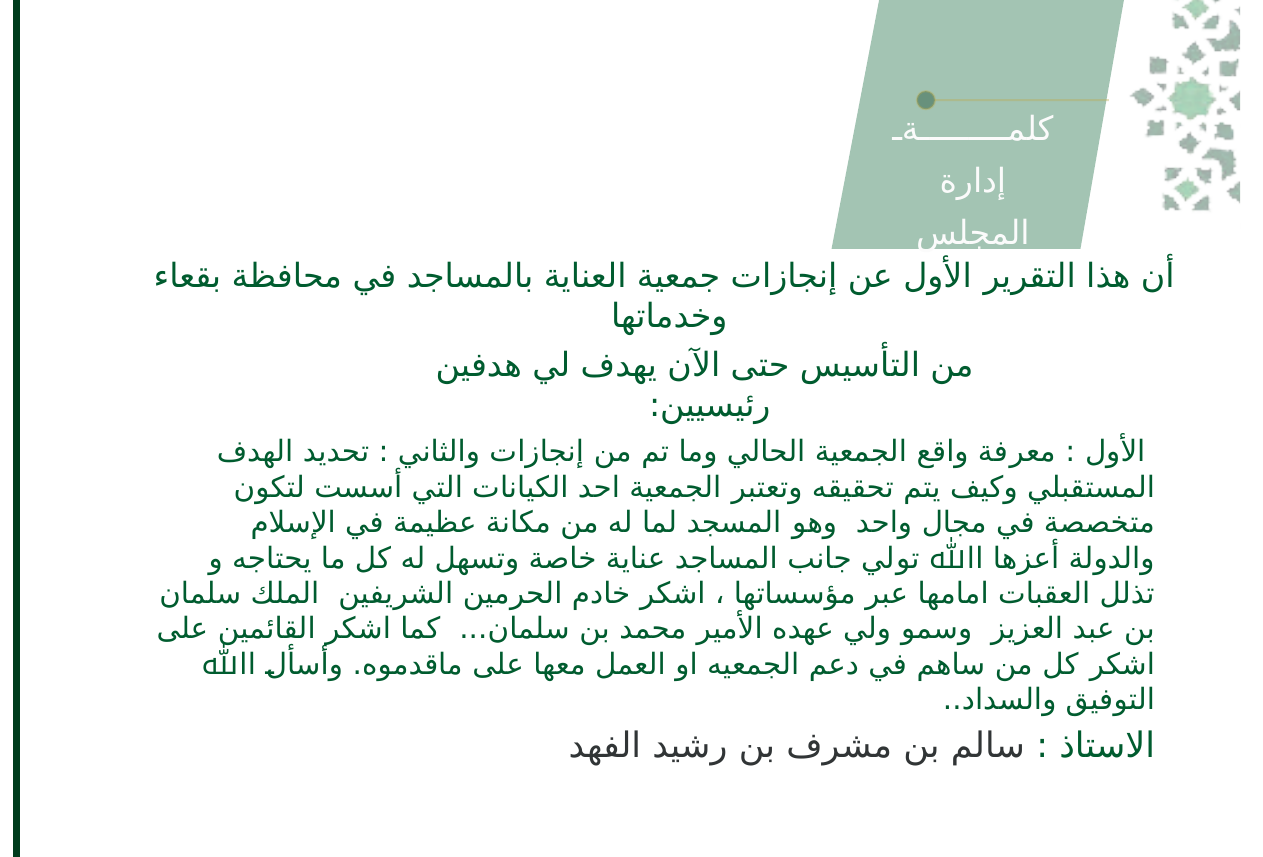

ﻛﻠﻤـــــــــﺔـ ﺇﺩﺍﺭﺓ ﺍﻟﻤﺠﻠﺲ
 أن ﻫﺬا اﻟﺘﻘﺮﻳﺮ اﻷول ﻋﻦ إﻧﺠﺎزات ﺟﻤﻌﻴﺔ اﻟﻌﻨﺎﻳﺔ ﺑﺎﻟﻤﺴﺎﺟﺪ ﻓﻲ ﻣﺤﺎﻓﻈﺔ ﺑﻘﻌﺎء وﺧﺪﻣﺎﺗﻬﺎ
 ﻣﻦ اﻟﺘﺄﺳﻴﺲ ﺣﺘﻰ اﻵن ﻳﻬﺪف ﻟﻲ ﻫﺪﻓﻴﻦ رﺋﻴﺴﻴﻴﻦ:
 اﻷول : ﻣﻌﺮﻓﺔ واﻗﻊ اﻟﺠﻤﻌﻴﺔ اﻟﺤﺎﻟﻲ وﻣﺎ ﺗﻢ ﻣﻦ إﻧﺠﺎزات واﻟﺜﺎﻧﻲ : ﺗﺤﺪﻳﺪ اﻟﻬﺪف اﻟﻤﺴﺘﻘﺒﻠﻲ وﻛﻴﻒ ﻳﺘﻢ ﺗﺤﻘﻴﻘﻪ وﺗﻌﺘﺒﺮ اﻟﺠﻤﻌﻴﺔ اﺣﺪ اﻟﻜﻴﺎﻧﺎت اﻟﺘﻲ أﺳﺴﺖ ﻟﺘﻜﻮن ﻣﺘﺨﺼﺼﺔ ﻓﻲ ﻣﺠﺎل واﺣﺪ  وﻫﻮ اﻟﻤﺴﺠﺪ ﻟﻤﺎ ﻟﻪ ﻣﻦ ﻣﻜﺎﻧﺔ ﻋﻈﻴﻤﺔ ﻓﻲ اﻹﺳﻼم  واﻟﺪوﻟﺔ أﻋﺰﻫﺎ اﷲ ﺗﻮﻟﻲ ﺟﺎﻧﺐ اﻟﻤﺴﺎﺟﺪ ﻋﻨﺎﻳﺔ ﺧﺎﺻﺔ وﺗﺴﻬﻞ ﻟﻪ ﻛﻞ ﻣﺎ ﻳﺤﺘﺎﺟﻪ و ﺗﺬﻟﻞ اﻟﻌﻘﺒﺎت اﻣﺎﻣﻬﺎ ﻋﺒﺮ ﻣﺆﺳﺴﺎﺗﻬﺎ ، اﺷﻜﺮ ﺧﺎدم اﻟﺤﺮﻣﻴﻦ اﻟﺸﺮﻳﻔﻴﻦ  اﻟﻤﻠﻚ ﺳﻠﻤﺎن ﺑﻦ ﻋﺒﺪ اﻟﻌﺰﻳﺰ  وﺳﻤﻮ وﻟﻲ ﻋﻬﺪه اﻷﻣﻴﺮ ﻣﺤﻤﺪ ﺑﻦ ﺳﻠﻤﺎن...  ﻛﻤﺎ اﺷﻜﺮ اﻟﻘﺎﺋﻤﻴﻦ ﻋﻠﻰ اﺷﻜﺮ ﻛﻞ ﻣﻦ ﺳﺎﻫﻢ ﻓﻲ دﻋﻢ اﻟﺠﻤﻌﻴﻪ او اﻟﻌﻤﻞ ﻣﻌﻬﺎ ﻋﻠﻰ ﻣﺎﻗﺪﻣﻮه. وأﺳﺄل اﷲ اﻟﺘﻮﻓﻴﻖ واﻟﺴﺪاد..
اﻻﺳﺘﺎذ : ﺳﺎﻟﻢ ﺑﻦ ﻣﺸﺮف ﺑﻦ رﺷﻴﺪ اﻟﻔﻬﺪ